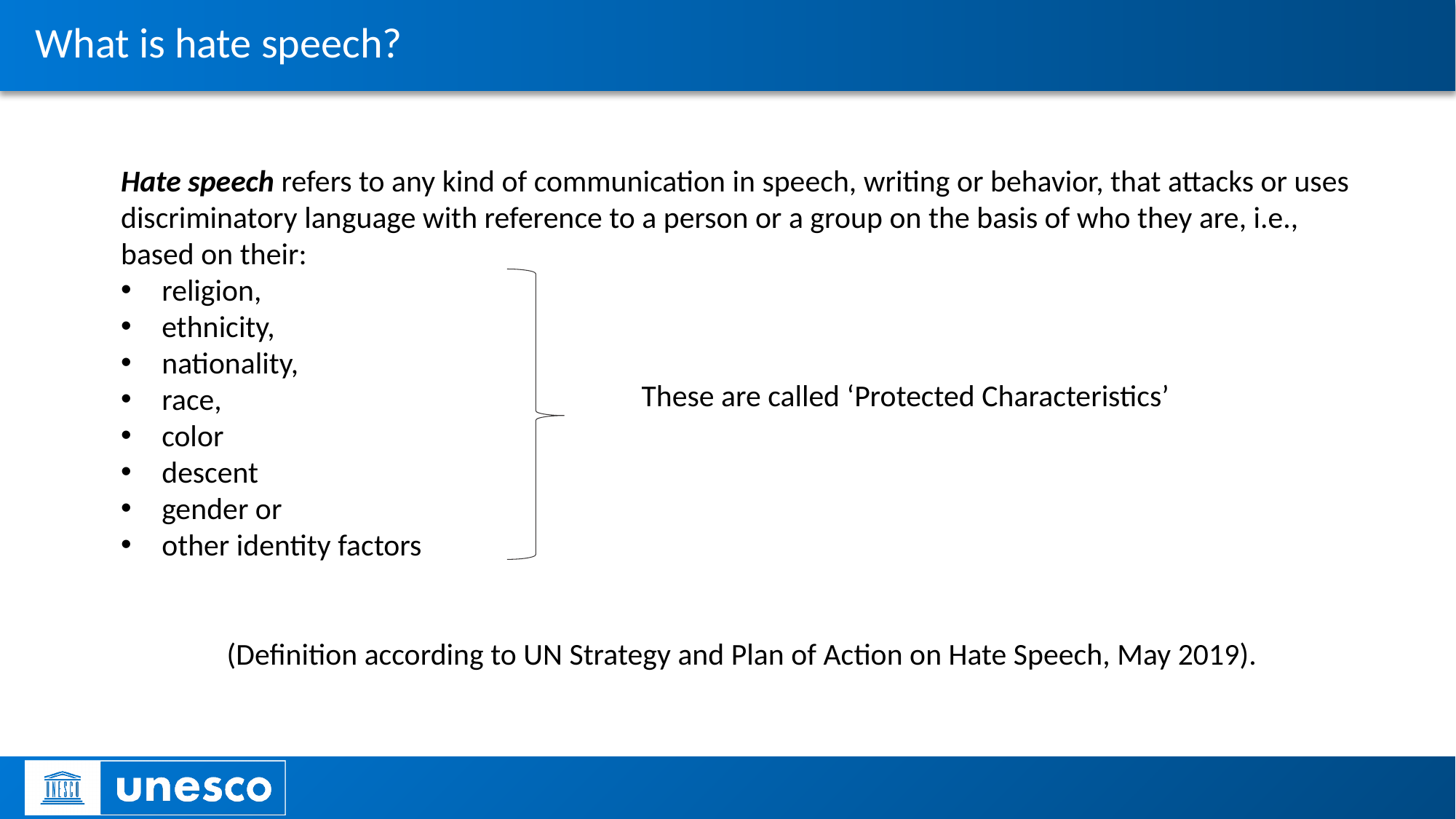

# What is hate speech?

Hate speech refers to any kind of communication in speech, writing or behavior, that attacks or uses discriminatory language with reference to a person or a group on the basis of who they are, i.e., based on their:
religion,
ethnicity,
nationality,
race,
color
descent
gender or
other identity factors

(Definition according to UN Strategy and Plan of Action on Hate Speech, May 2019).

These are called ‘Protected Characteristics’